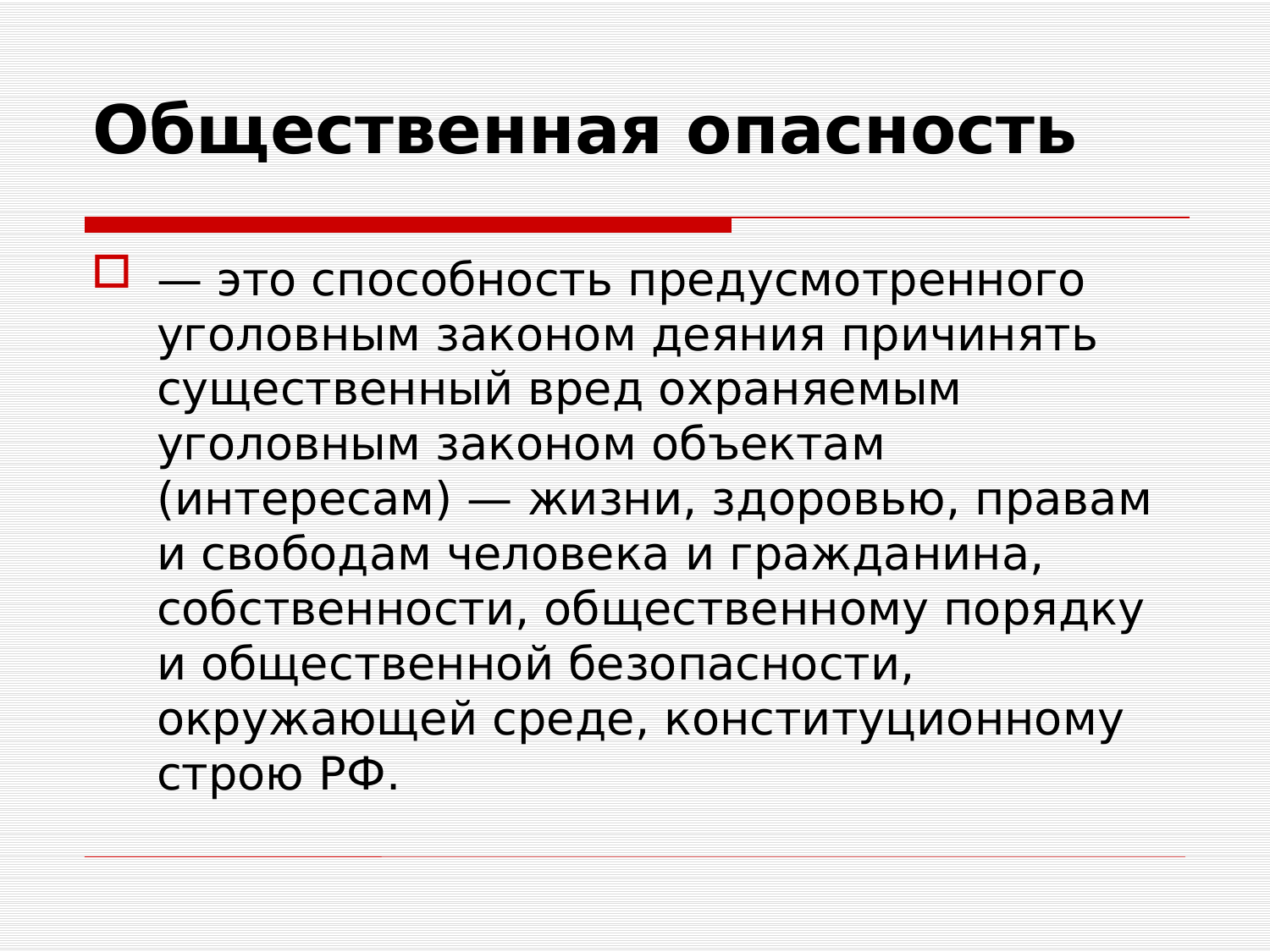

Общественная опасность
— это способность предусмотренного уголовным законом деяния причинять существенный вред охраняемым уголовным законом объектам (интересам) — жизни, здоровью, правам и свободам человека и гражданина, собственности, общественному порядку и общественной безопасности, окружающей среде, конституционному строю РФ.